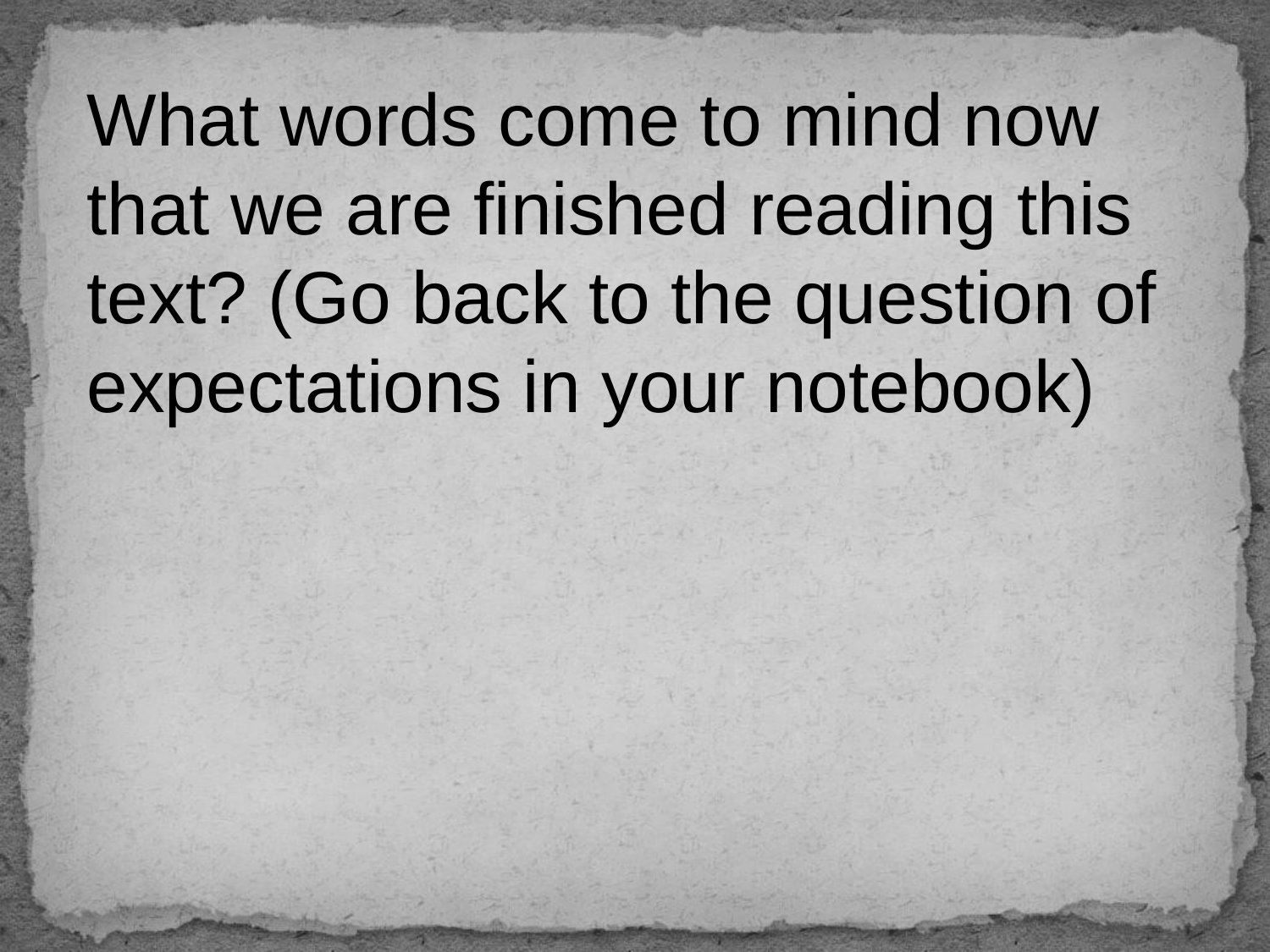

# What words come to mind now that we are finished reading this text? (Go back to the question of expectations in your notebook)